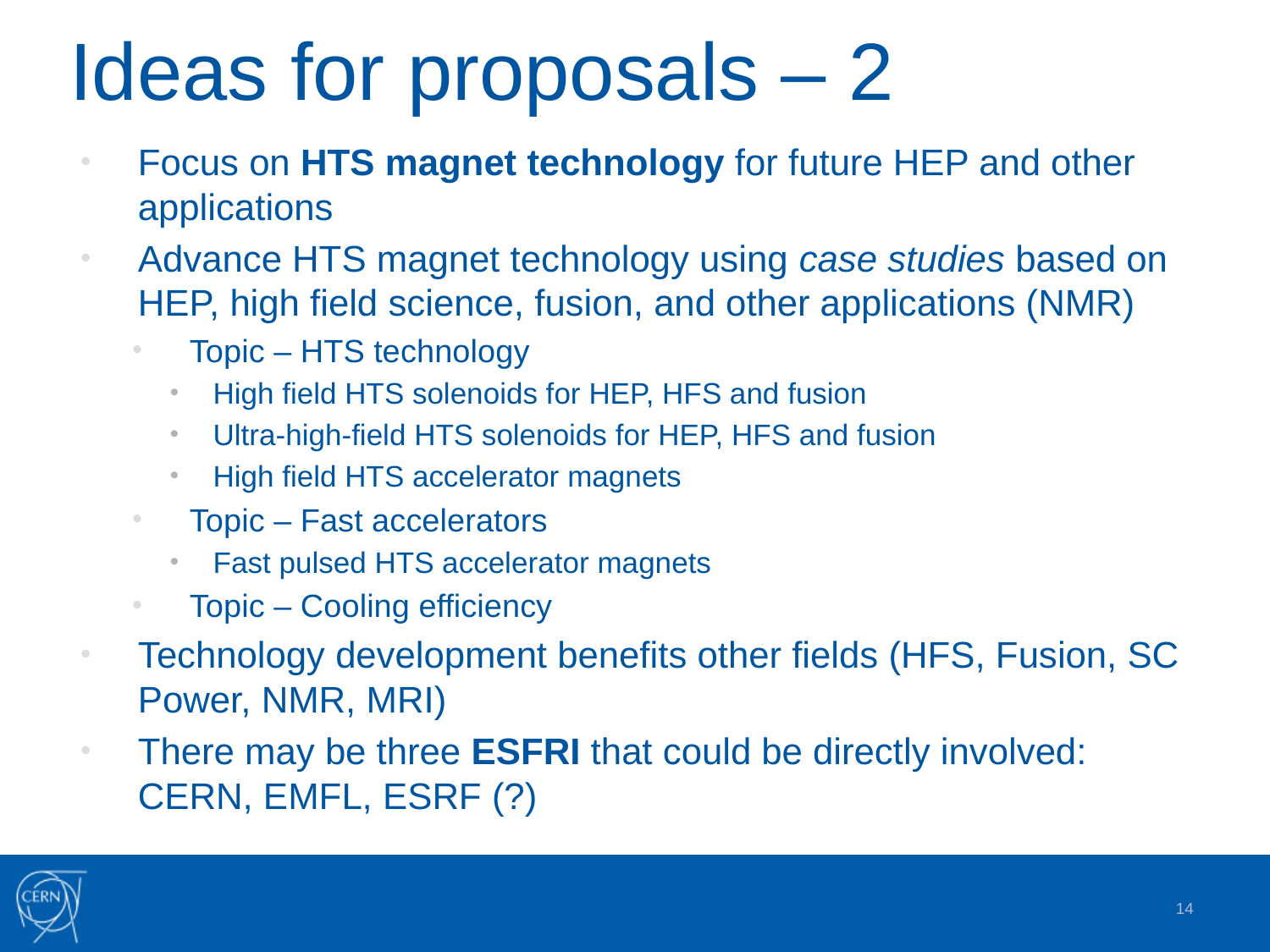

# Ideas for proposals – 2
Focus on HTS magnet technology for future HEP and other applications
Advance HTS magnet technology using case studies based on HEP, high field science, fusion, and other applications (NMR)
Topic – HTS technology
High field HTS solenoids for HEP, HFS and fusion
Ultra-high-field HTS solenoids for HEP, HFS and fusion
High field HTS accelerator magnets
Topic – Fast accelerators
Fast pulsed HTS accelerator magnets
Topic – Cooling efficiency
Technology development benefits other fields (HFS, Fusion, SC Power, NMR, MRI)
There may be three ESFRI that could be directly involved: CERN, EMFL, ESRF (?)
14